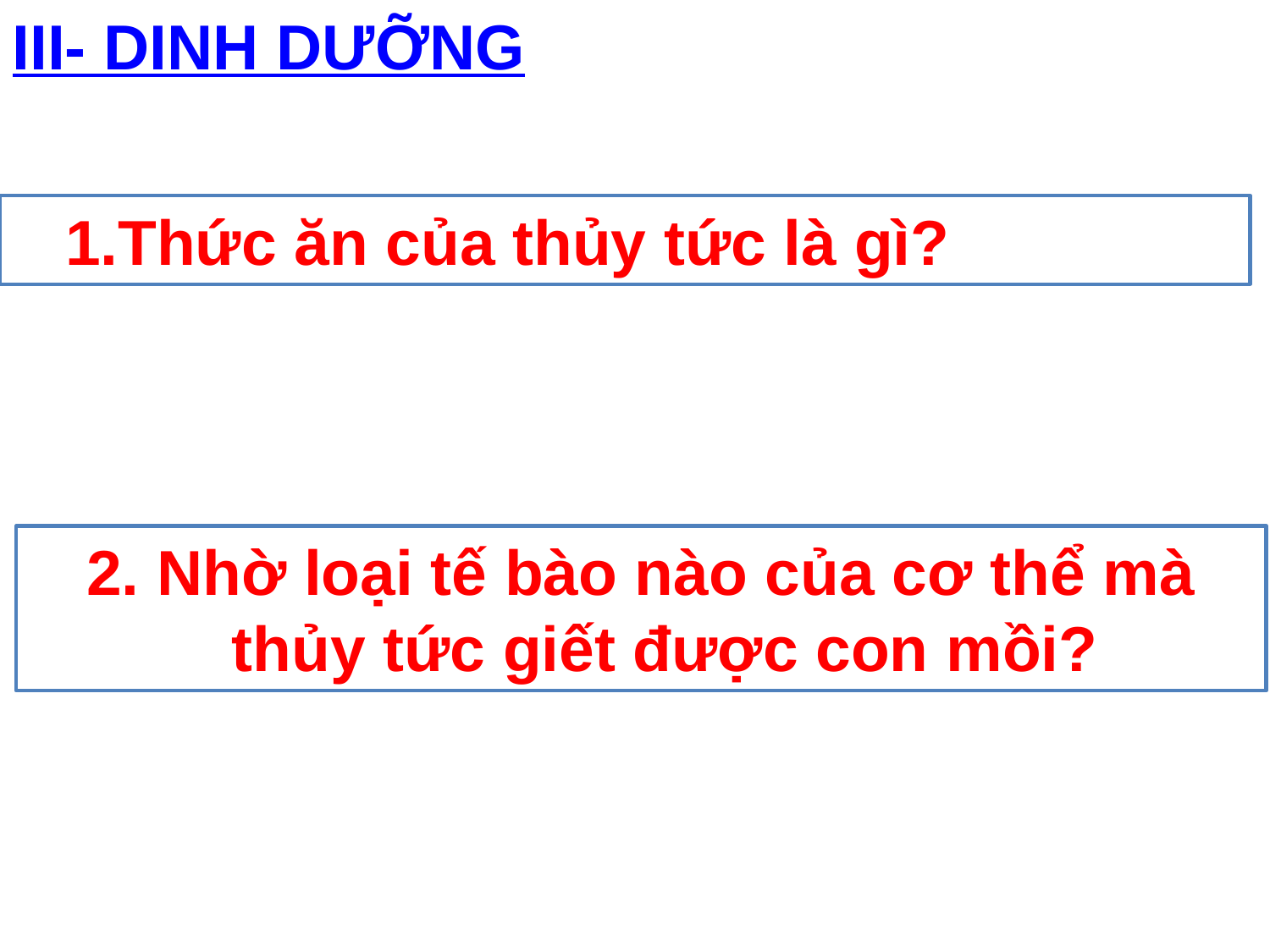

III- DINH DƯỠNG
   1.Thức ăn của thủy tức là gì?
2. Nhờ loại tế bào nào của cơ thể mà thủy tức giết được con mồi?